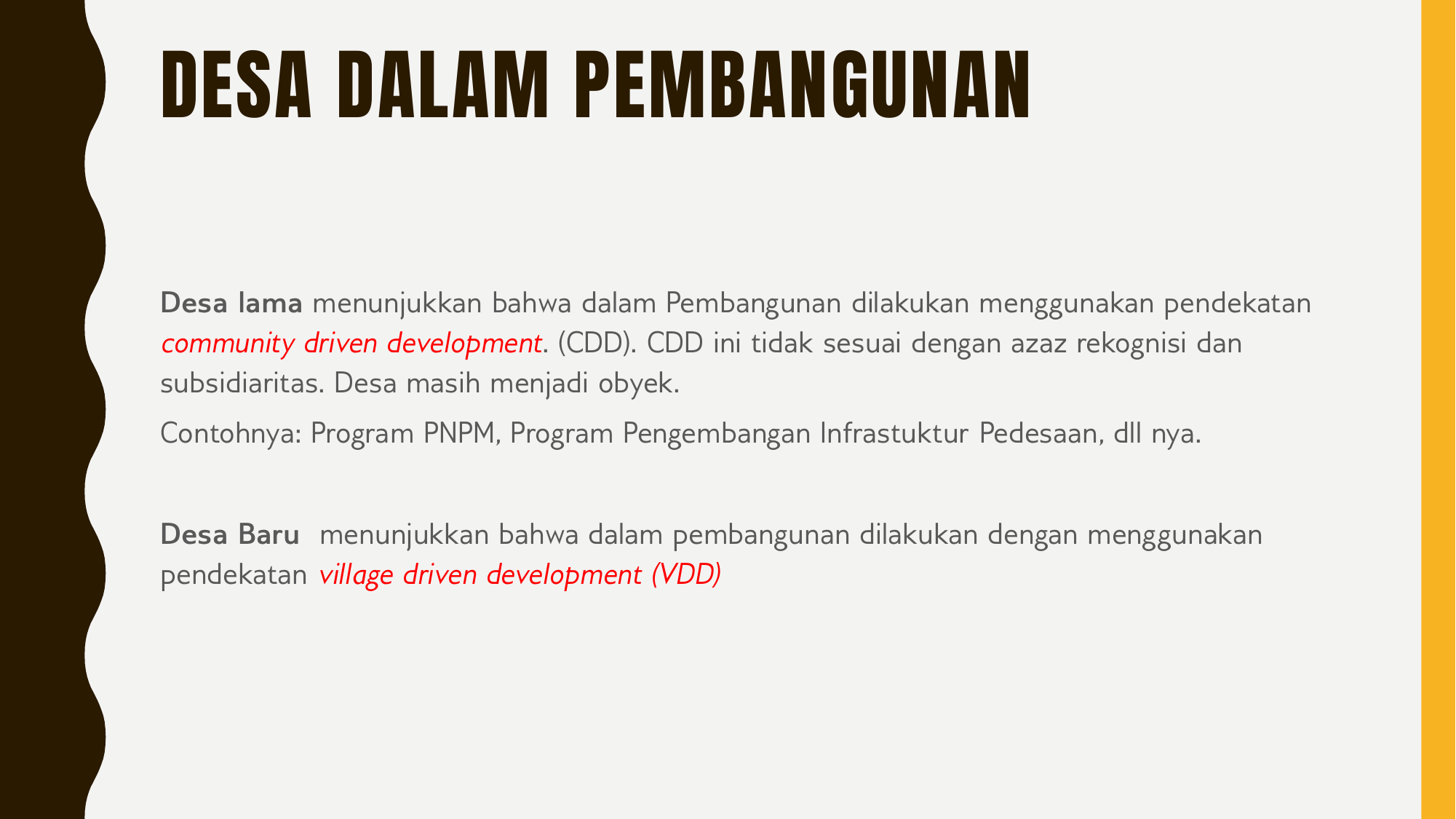

# Desa dalam pembangunan
Desa lama menunjukkan bahwa dalam Pembangunan dilakukan menggunakan pendekatan community driven development. (CDD). CDD ini tidak sesuai dengan azaz rekognisi dan subsidiaritas. Desa masih menjadi obyek.
Contohnya: Program PNPM, Program Pengembangan Infrastuktur Pedesaan, dll nya.

Desa Baru  menunjukkan bahwa dalam pembangunan dilakukan dengan menggunakan pendekatan village driven development (VDD)